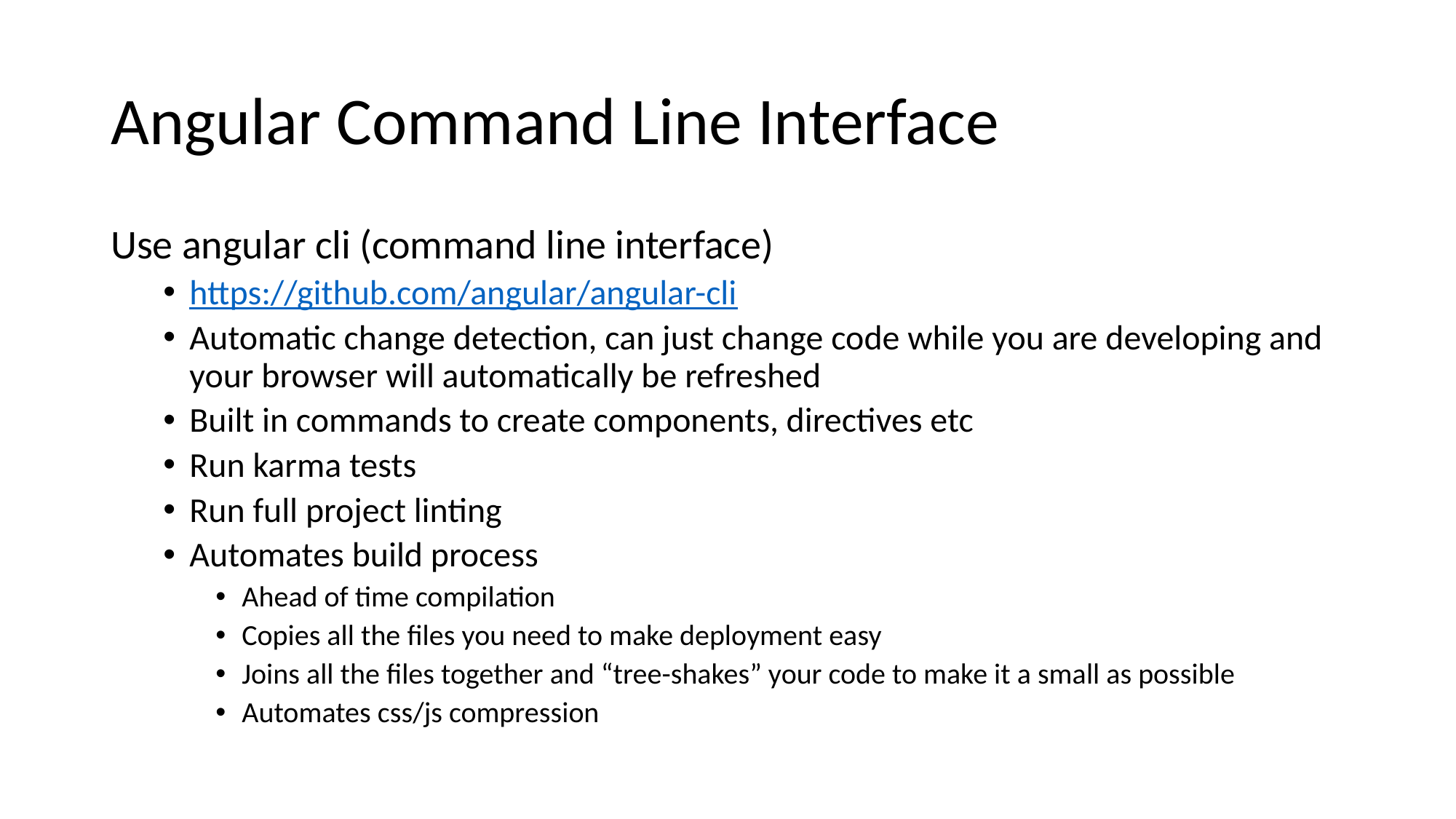

# Angular Command Line Interface
Use angular cli (command line interface)
https://github.com/angular/angular-cli
Automatic change detection, can just change code while you are developing and your browser will automatically be refreshed
Built in commands to create components, directives etc
Run karma tests
Run full project linting
Automates build process
Ahead of time compilation
Copies all the files you need to make deployment easy
Joins all the files together and “tree-shakes” your code to make it a small as possible
Automates css/js compression